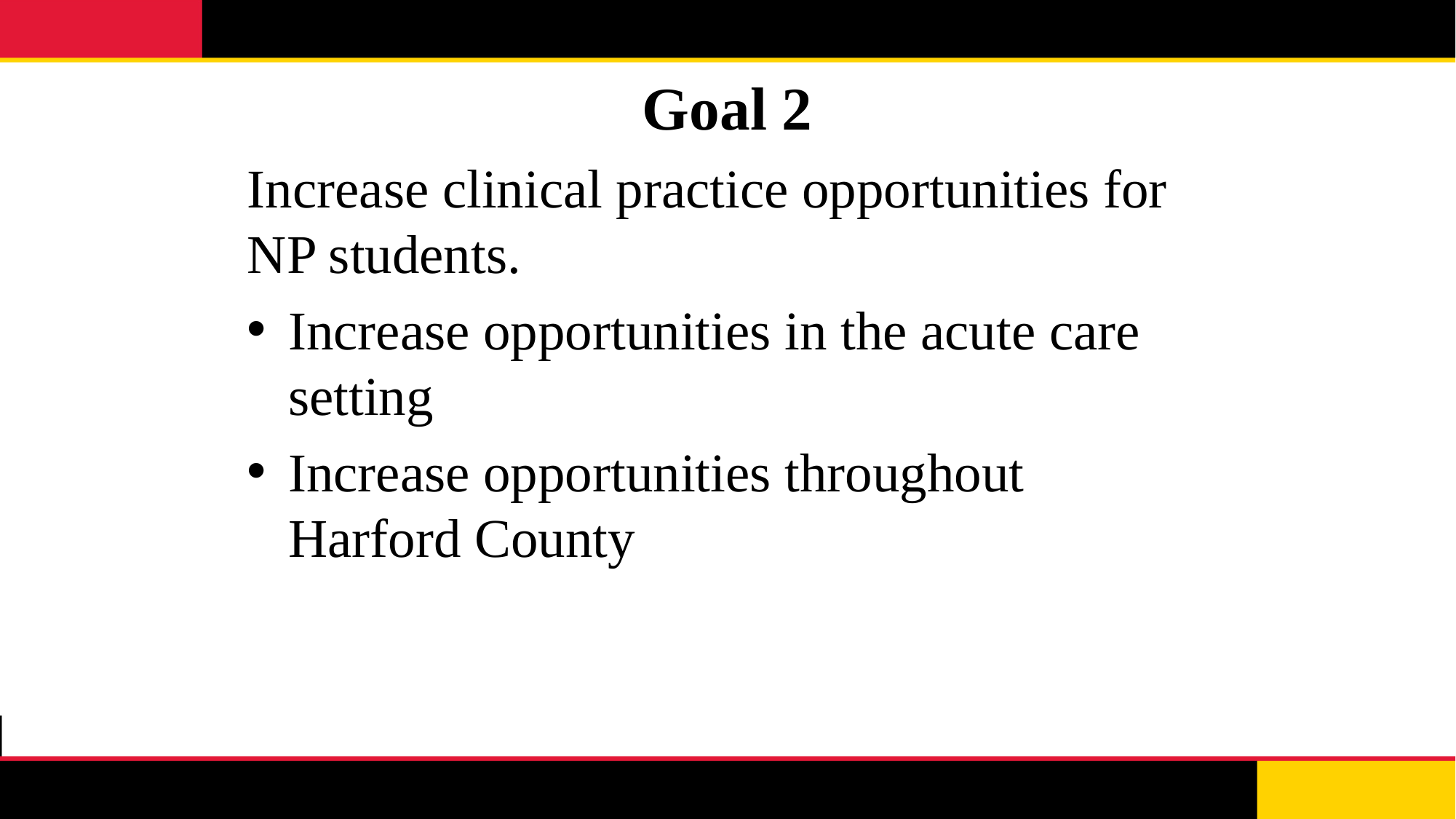

Goal 2
Increase clinical practice opportunities for NP students.
Increase opportunities in the acute care setting
Increase opportunities throughout Harford County